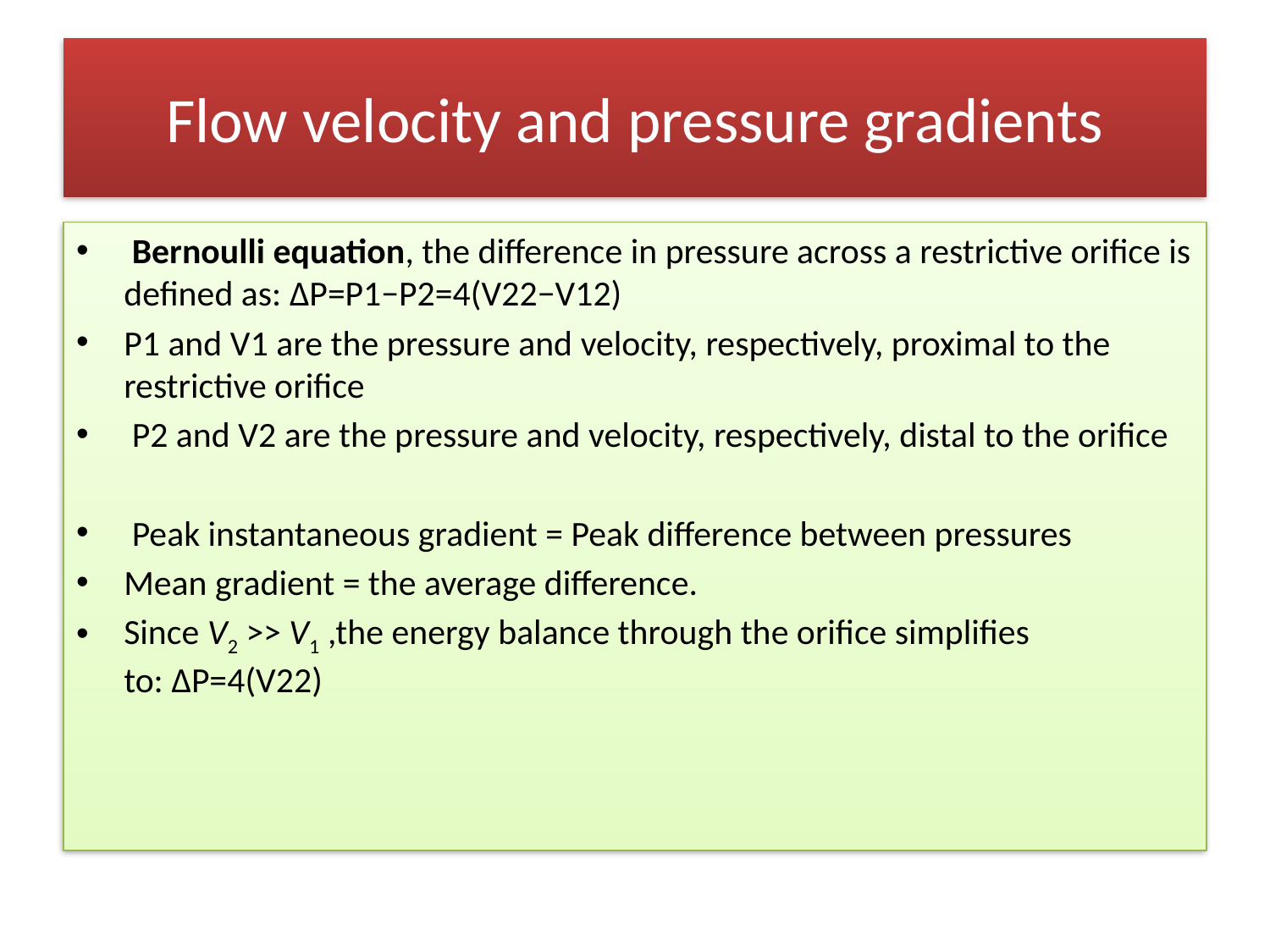

# Flow velocity and pressure gradients
 Bernoulli equation, the difference in pressure across a restrictive orifice is defined as: ΔP=P1−P2=4(V22−V12)
P1 and V1 are the pressure and velocity, respectively, proximal to the restrictive orifice
 P2 and V2 are the pressure and velocity, respectively, distal to the orifice

 Peak instantaneous gradient = Peak difference between pressures
Mean gradient = the average difference.
Since V2 >> V1 ,the energy balance through the orifice simplifies to: ΔP=4(V22)